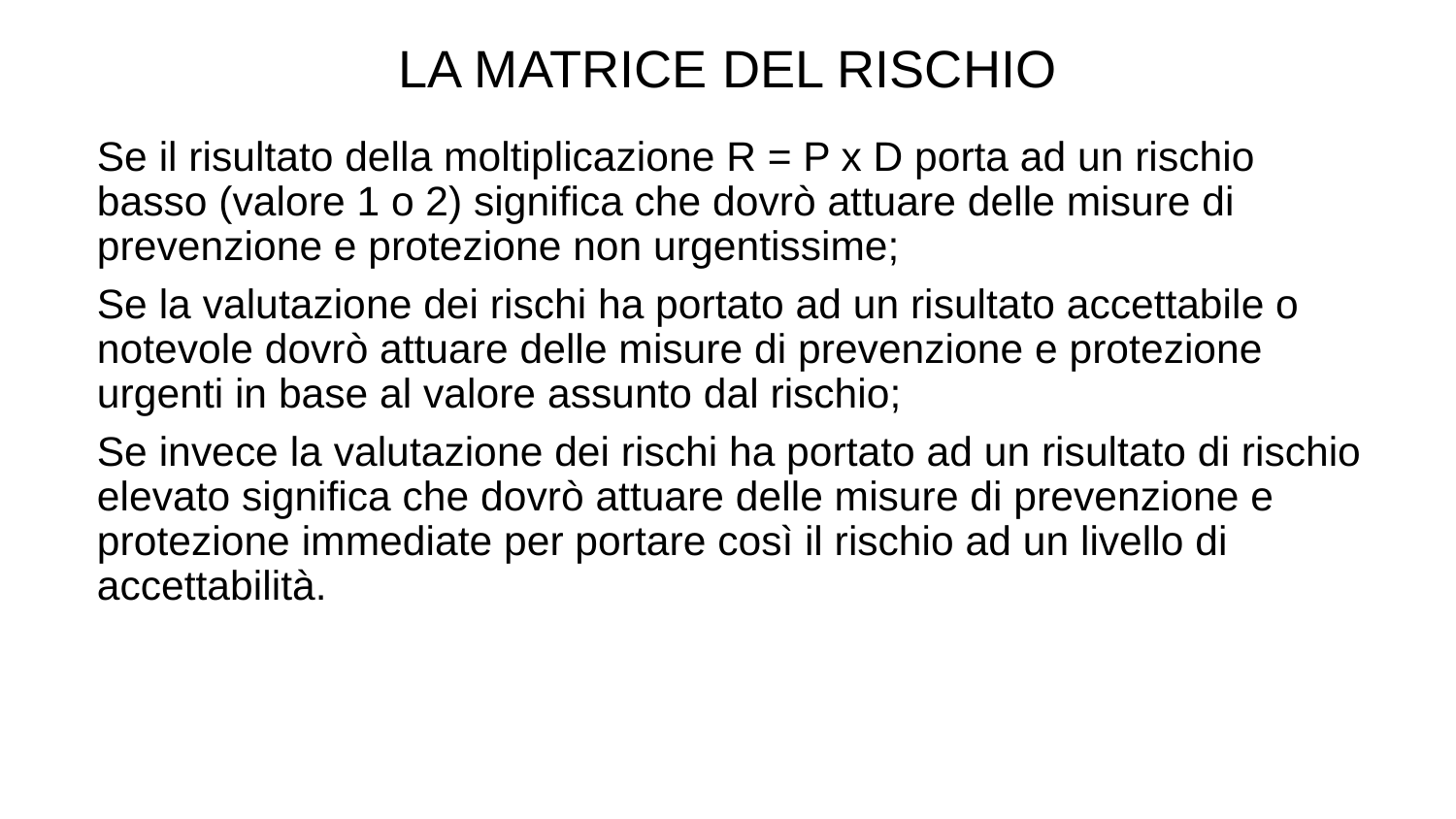

LA MATRICE DEL RISCHIO
Se il risultato della moltiplicazione R = P x D porta ad un rischio basso (valore 1 o 2) significa che dovrò attuare delle misure di prevenzione e protezione non urgentissime;
Se la valutazione dei rischi ha portato ad un risultato accettabile o notevole dovrò attuare delle misure di prevenzione e protezione urgenti in base al valore assunto dal rischio;
Se invece la valutazione dei rischi ha portato ad un risultato di rischio elevato significa che dovrò attuare delle misure di prevenzione e protezione immediate per portare così il rischio ad un livello di accettabilità.